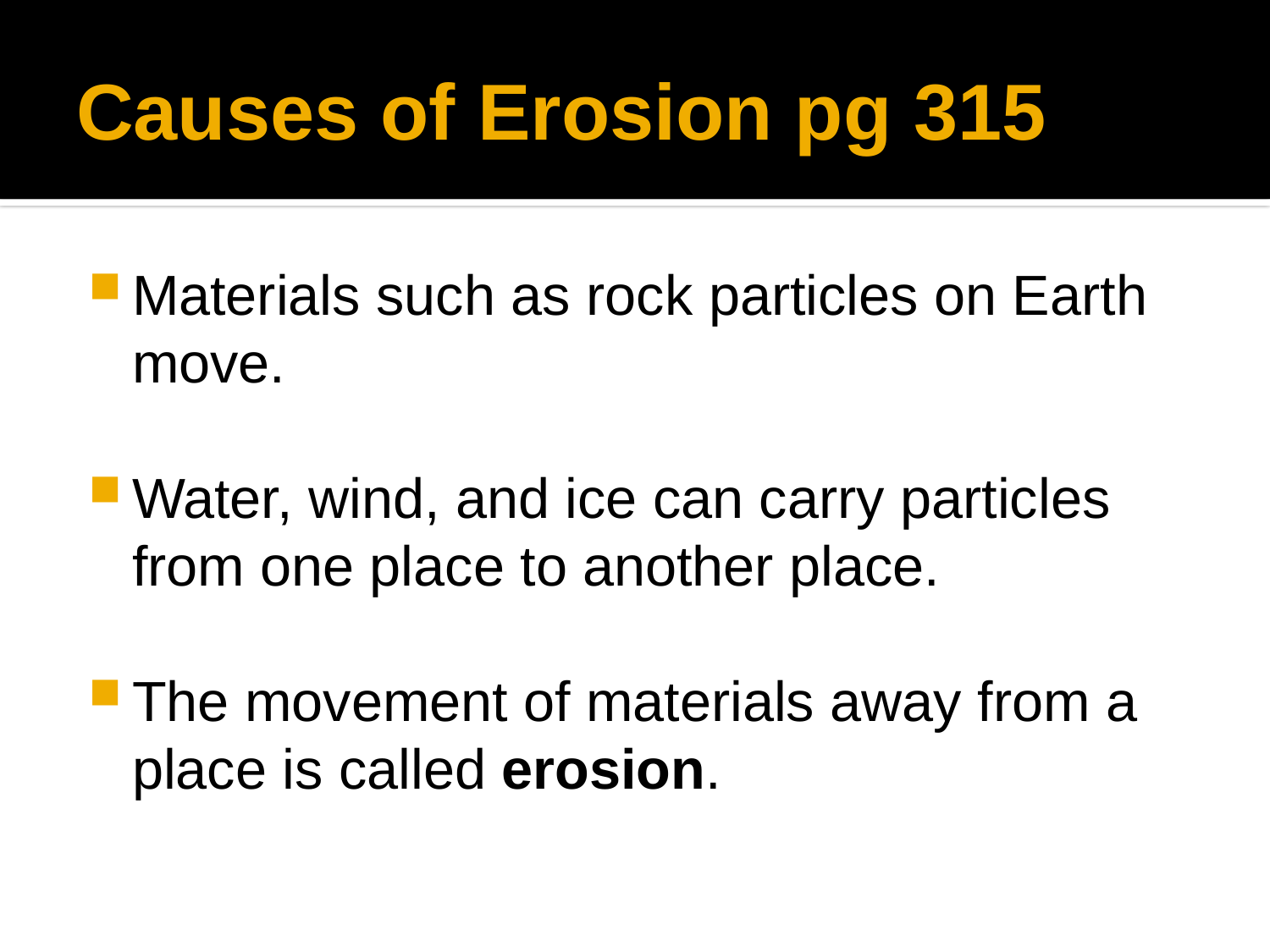

# Causes of Erosion pg 315
Materials such as rock particles on Earth move.

Water, wind, and ice can carry particles from one place to another place.

The movement of materials away from a place is called erosion.